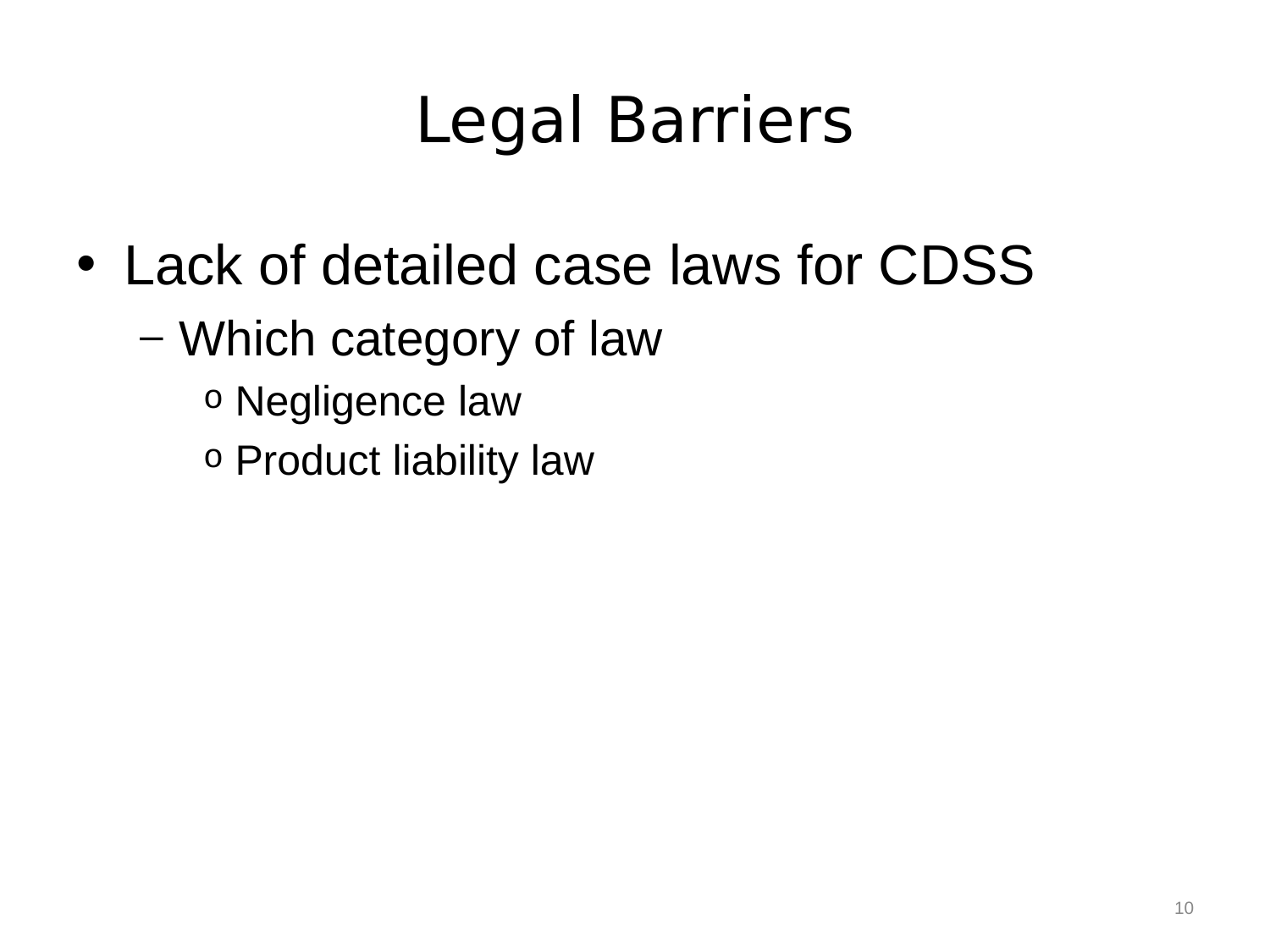

# Legal Barriers
Lack of detailed case laws for CDSS
Which category of law
Negligence law
Product liability law
10